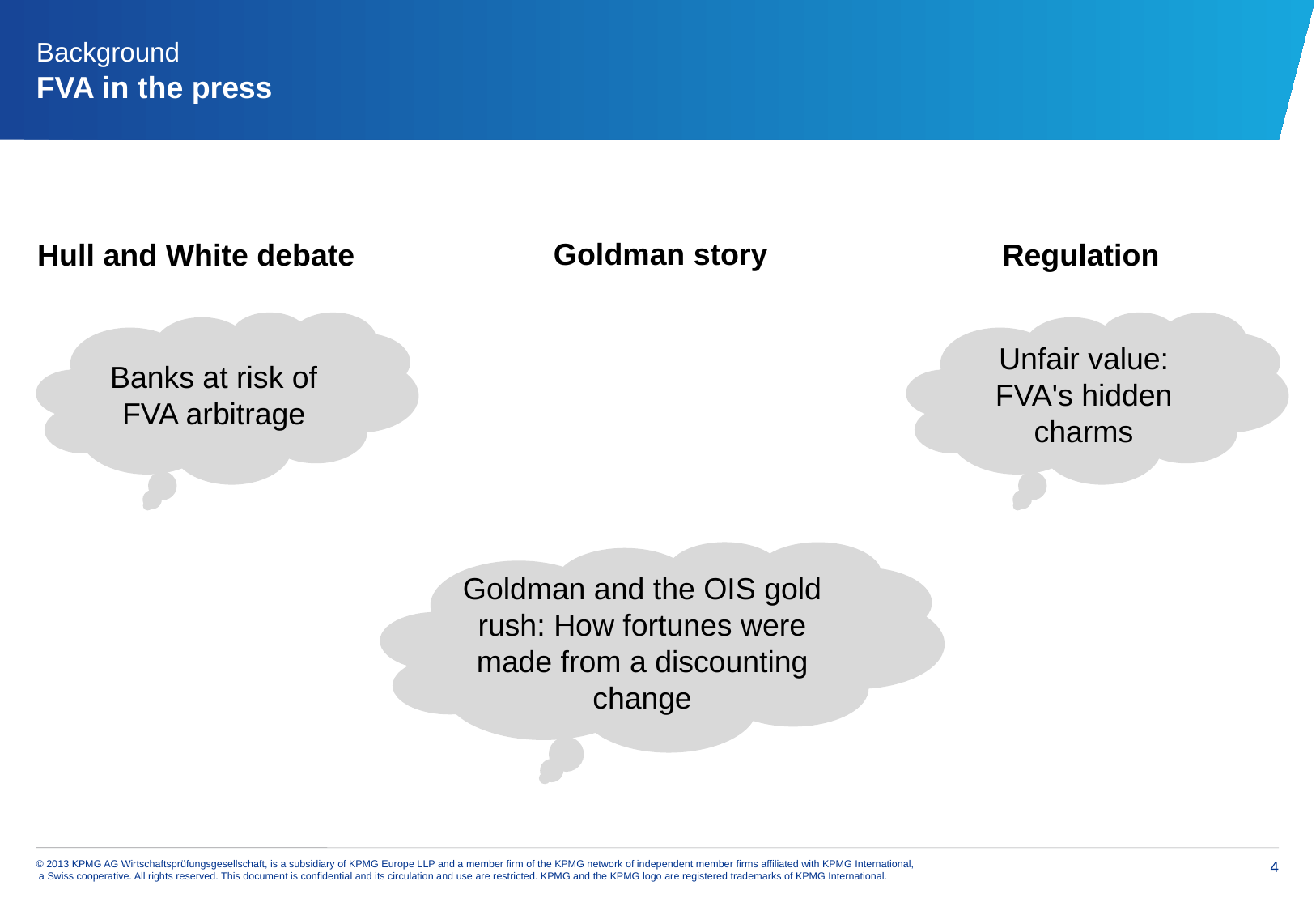

# Background FVA in the press
Goldman story
Hull and White debate
Regulation
Banks at risk of FVA arbitrage
Unfair value: FVA's hidden charms
Goldman and the OIS gold rush: How fortunes were made from a discounting change